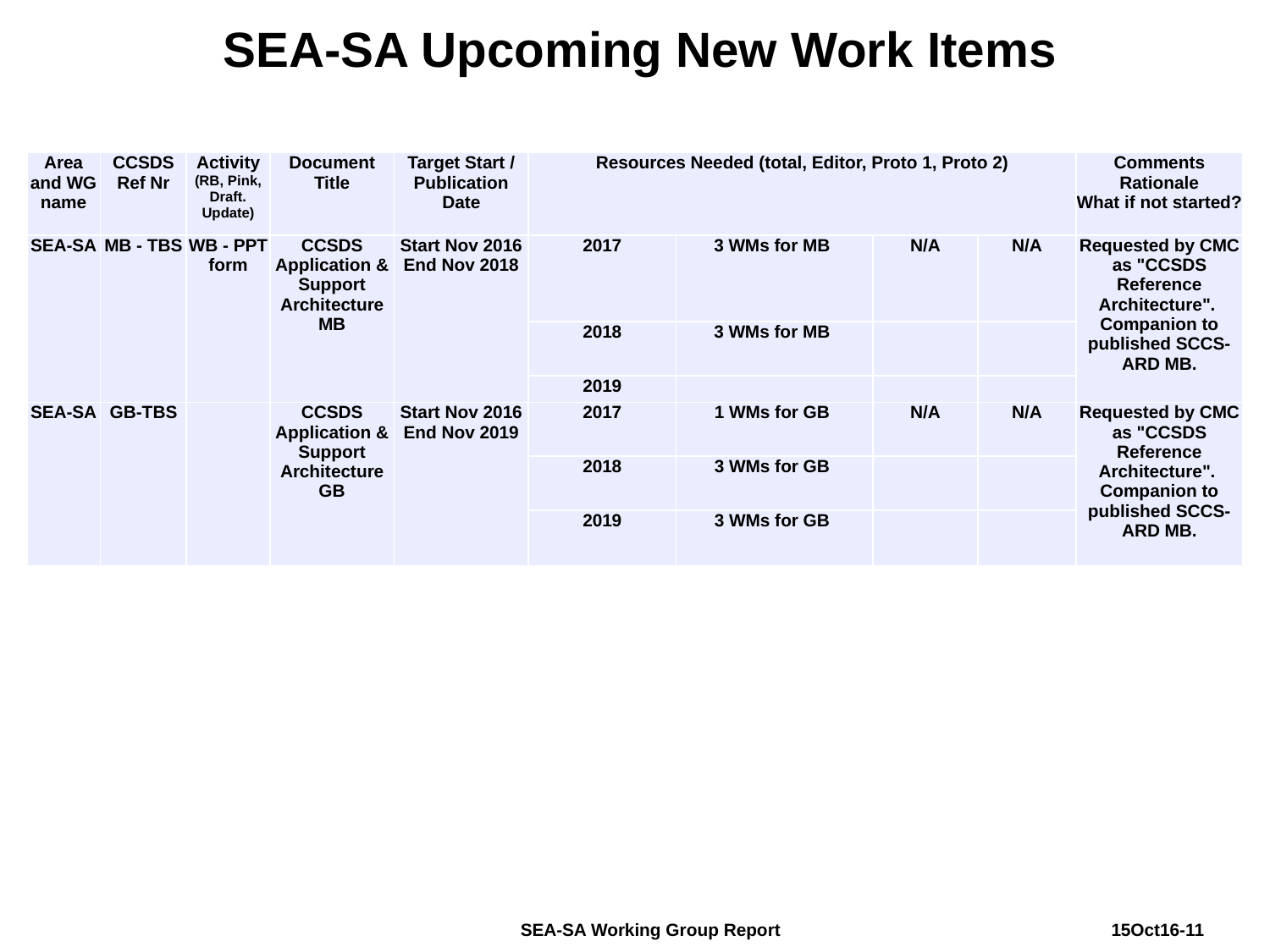

SEA-SA Upcoming New Work Items
| Area and WG name | CCSDS Ref Nr | Activity (RB, Pink, Draft. Update) | Document Title | Target Start / Publication Date | Resources Needed (total, Editor, Proto 1, Proto 2) |  |  |  | Comments Rationale What if not started? |
| --- | --- | --- | --- | --- | --- | --- | --- | --- | --- |
| SEA-SA | MB - TBS | WB - PPT form | CCSDS Application & Support Architecture MB | Start Nov 2016 End Nov 2018 | 2017 | 3 WMs for MB | N/A | N/A | Requested by CMC as "CCSDS Reference Architecture". Companion to published SCCS-ARD MB. |
|  |  |  |  |  | 2018 | 3 WMs for MB |  |  |  |
|  |  |  |  |  | 2019 |  |  |  |  |
| SEA-SA | GB-TBS |  | CCSDS Application & Support Architecture GB | Start Nov 2016 End Nov 2019 | 2017 | 1 WMs for GB | N/A | N/A | Requested by CMC as "CCSDS Reference Architecture". Companion to published SCCS-ARD MB. |
|  |  |  |  |  | 2018 | 3 WMs for GB |  |  |  |
|  |  |  |  |  | 2019 | 3 WMs for GB |  |  |  |